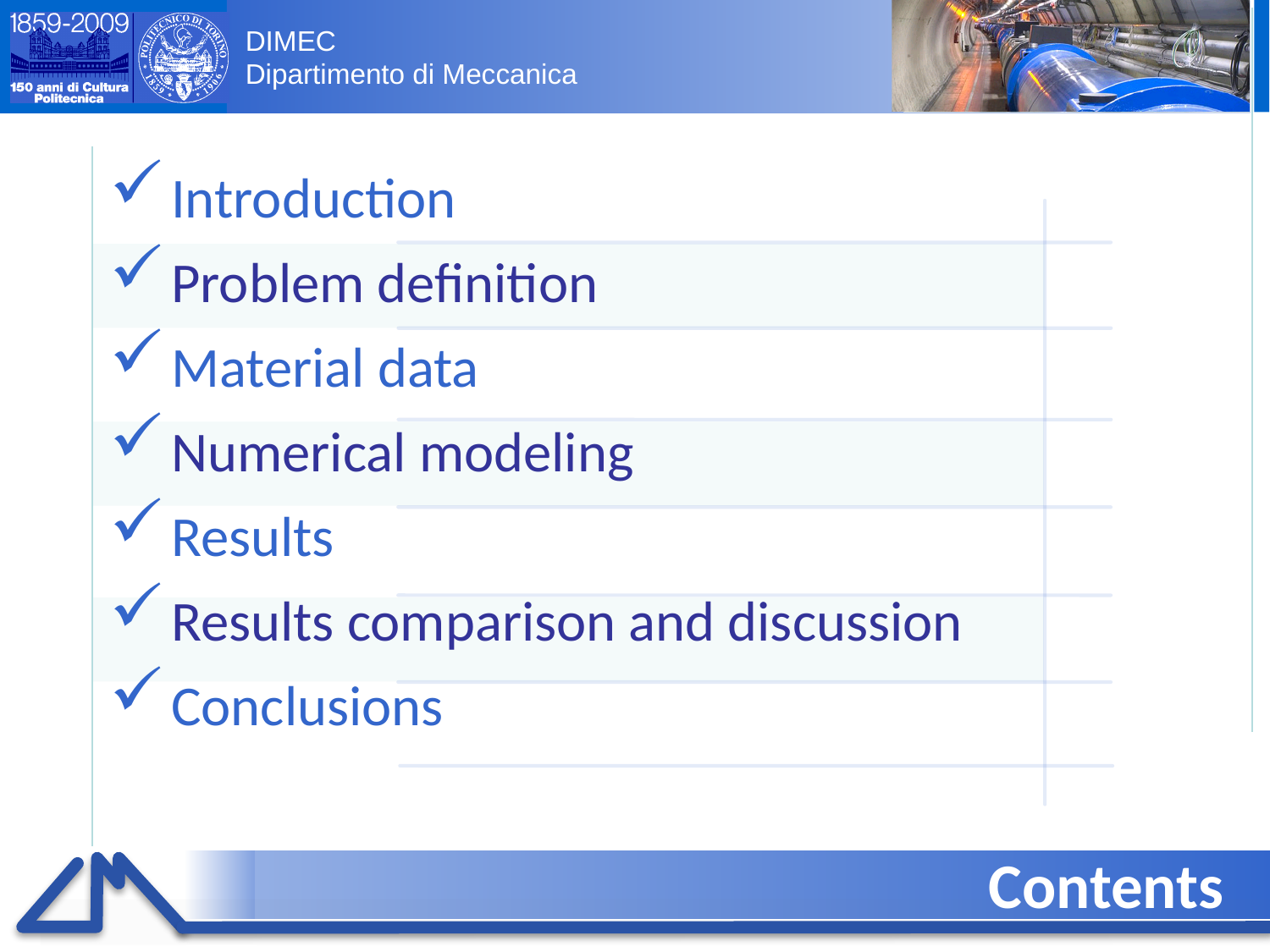

Introduction
Problem definition
Material data
Numerical modeling
Results
Results comparison and discussion
Conclusions

# Contents